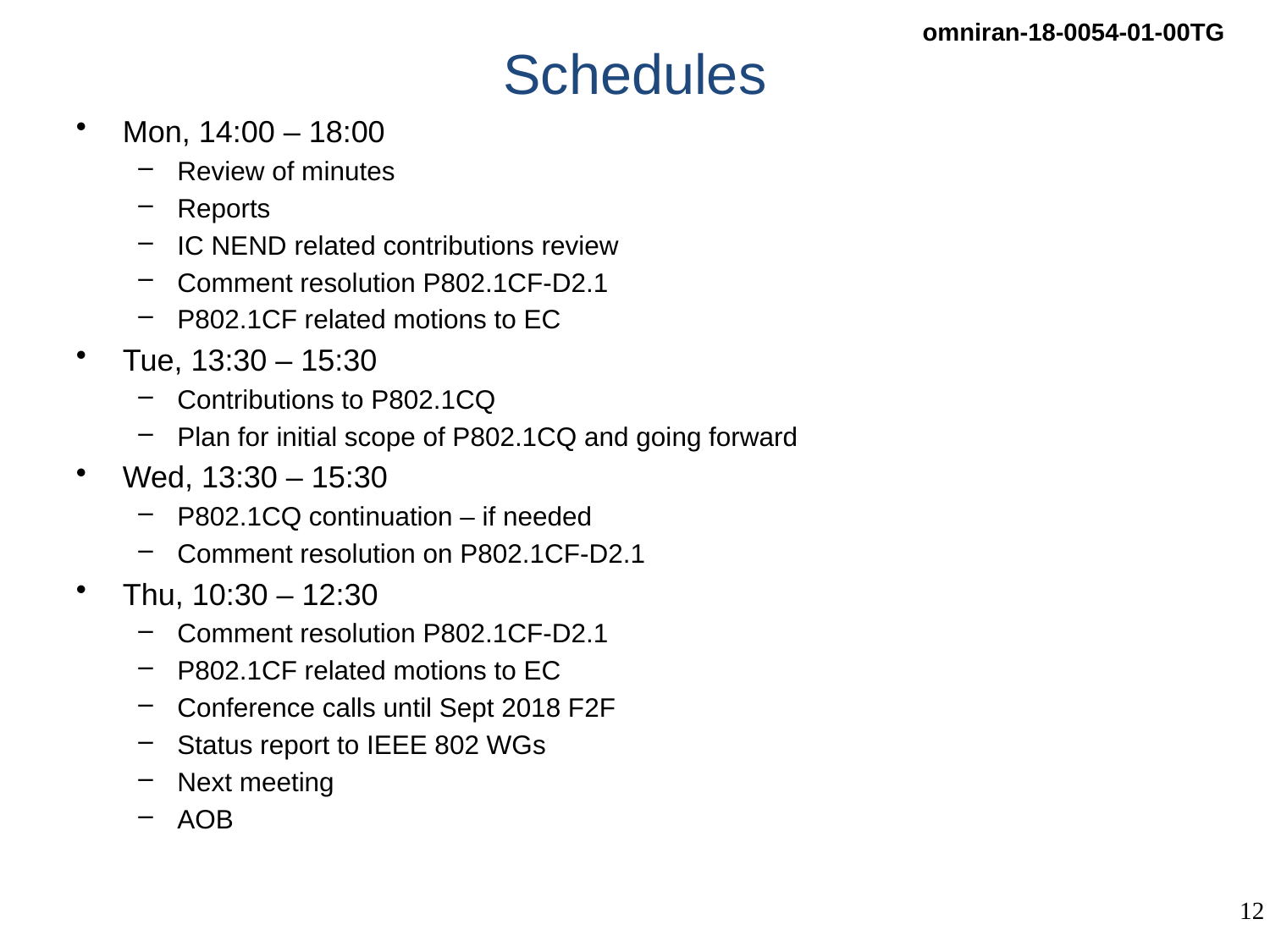

# Schedules
Mon, 14:00 – 18:00
Review of minutes
Reports
IC NEND related contributions review
Comment resolution P802.1CF-D2.1
P802.1CF related motions to EC
Tue, 13:30 – 15:30
Contributions to P802.1CQ
Plan for initial scope of P802.1CQ and going forward
Wed, 13:30 – 15:30
P802.1CQ continuation – if needed
Comment resolution on P802.1CF-D2.1
Thu, 10:30 – 12:30
Comment resolution P802.1CF-D2.1
P802.1CF related motions to EC
Conference calls until Sept 2018 F2F
Status report to IEEE 802 WGs
Next meeting
AOB